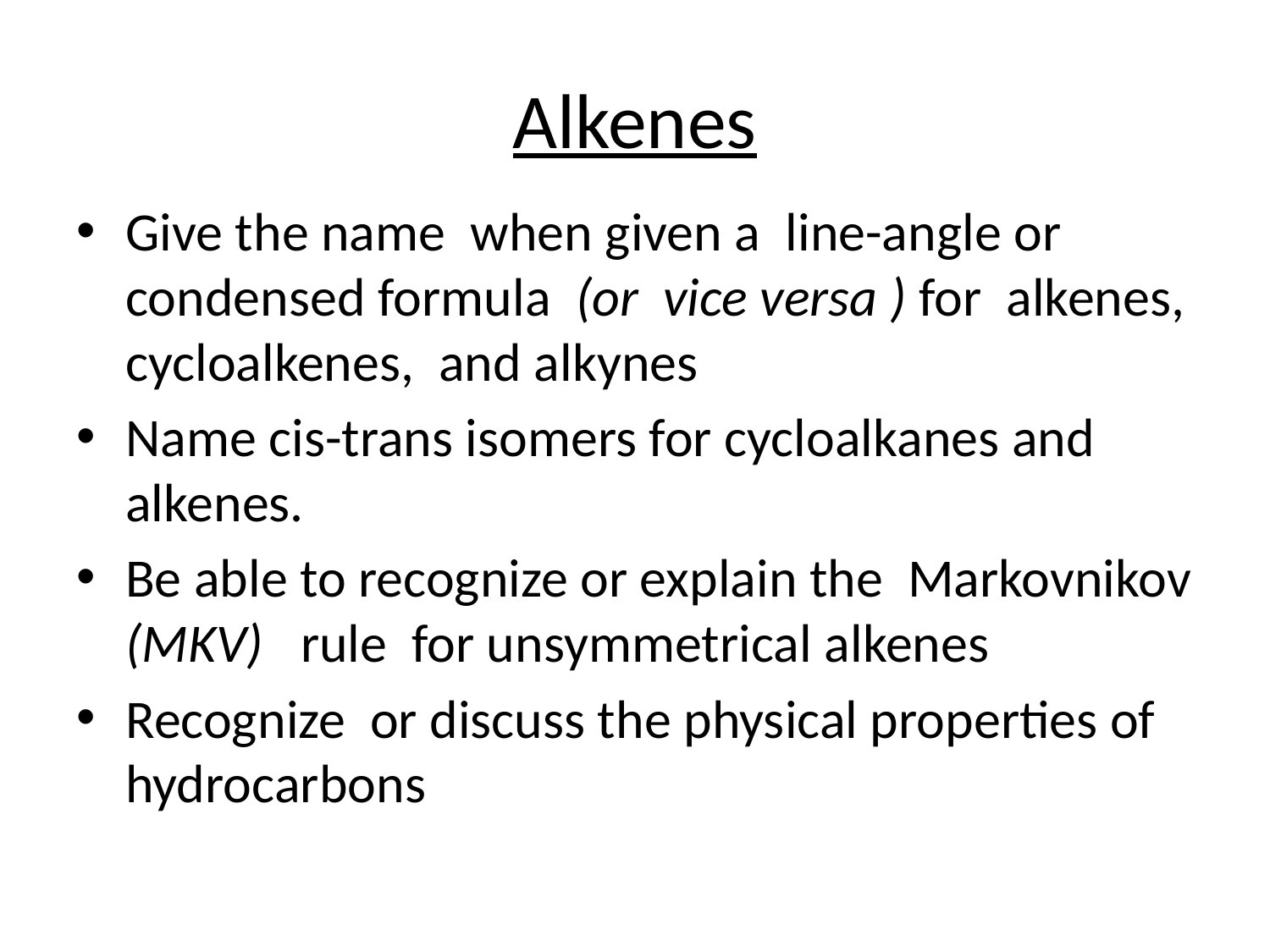

# Alkenes
Give the name  when given a  line-angle or condensed formula  (or  vice versa ) for  alkenes, cycloalkenes,  and alkynes
Name cis-trans isomers for cycloalkanes and alkenes.
Be able to recognize or explain the  Markovnikov (MKV)   rule  for unsymmetrical alkenes
Recognize  or discuss the physical properties of hydrocarbons